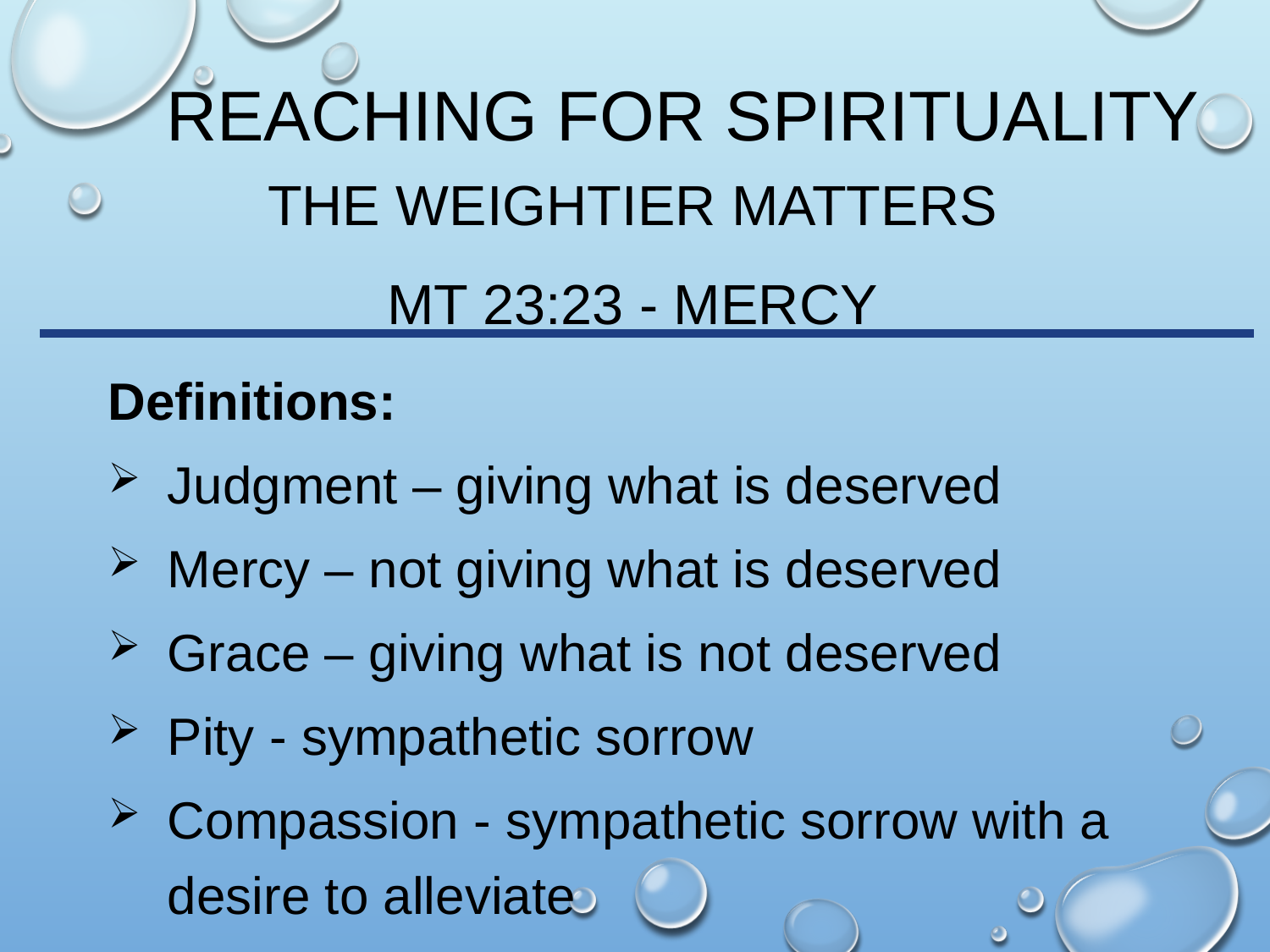

# Reaching for spirituality
The Weightier matters
Mt 23:23 - Mercy
Definitions:
Judgment – giving what is deserved
Mercy – not giving what is deserved
Grace – giving what is not deserved
Pity - sympathetic sorrow
Compassion - sympathetic sorrow with a desire to alleviate